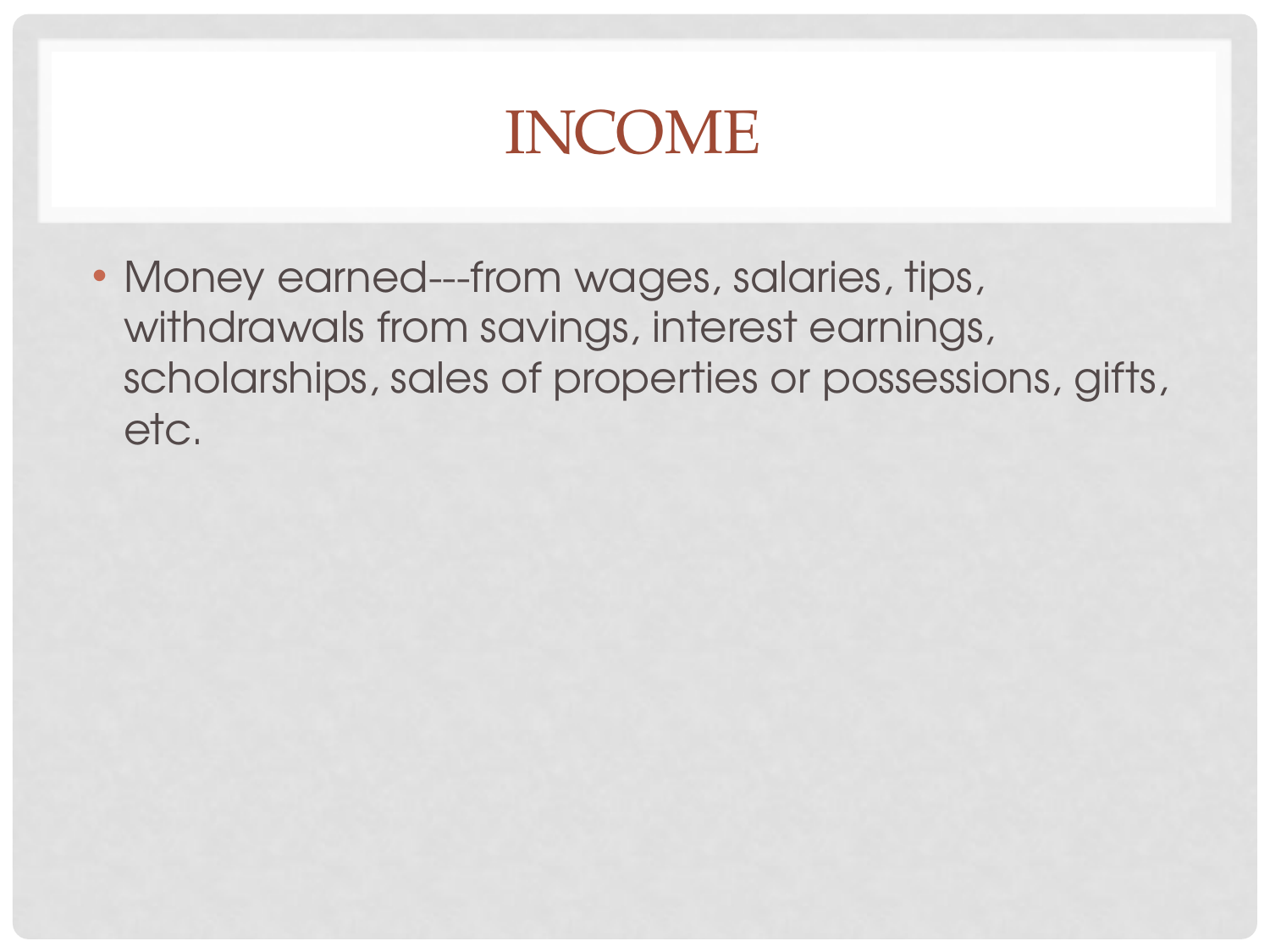

# income
Money earned---from wages, salaries, tips, withdrawals from savings, interest earnings, scholarships, sales of properties or possessions, gifts, etc.